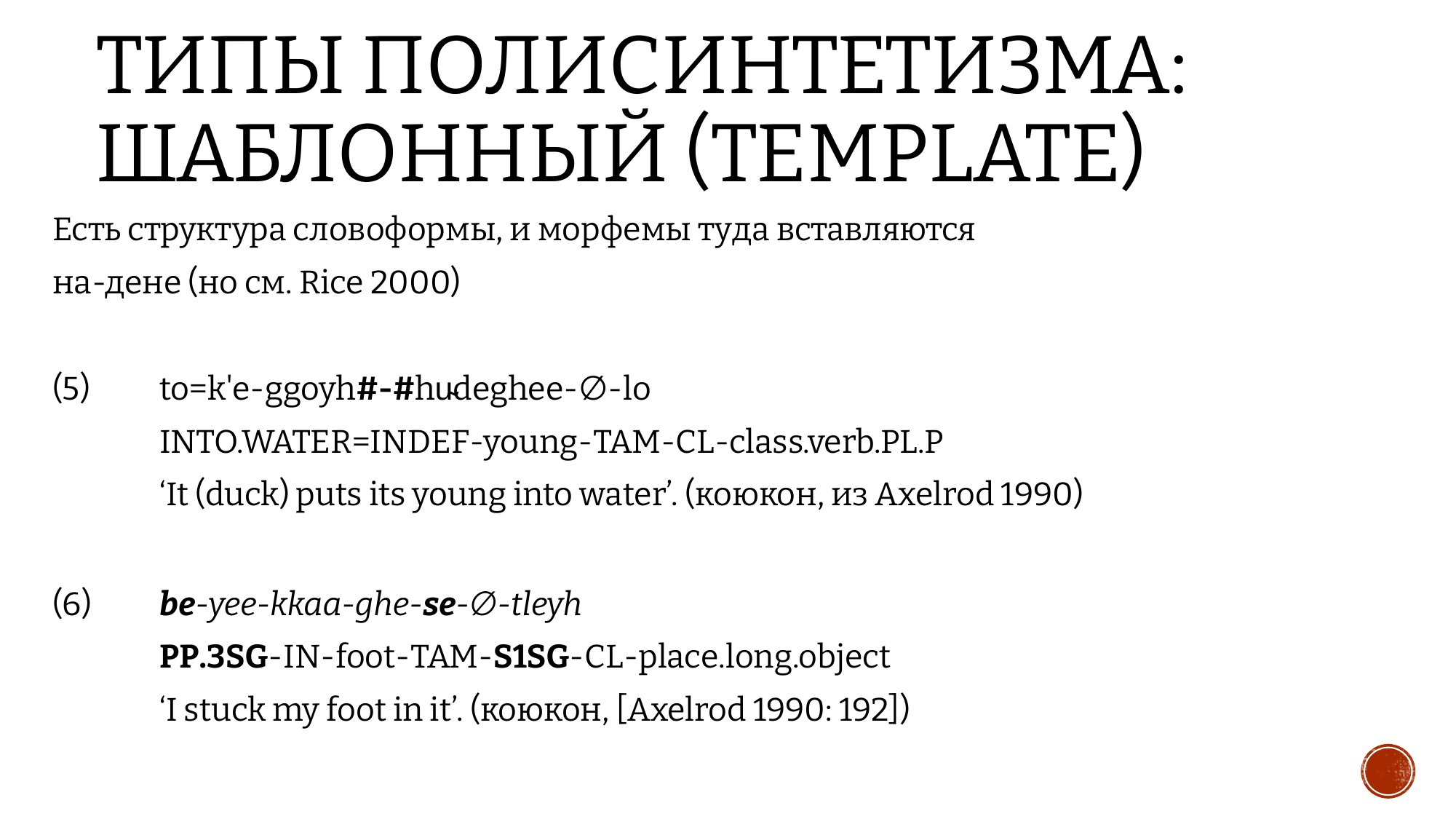

# Типы полисинтетизма: шаблонный (template)
Есть структура словоформы, и морфемы туда вставляются
на-дене (но см. Rice 2000)

(5)	to=k'e-ggoyh#-#hu̴deghee-∅-lo
	INTO.WATER=INDEF-young-TAM-CL-class.verb.PL.P
	‘It (duck) puts its young into water’. (коюкон, из Axelrod 1990)

(6)	be-yee-kkaa-ghe-se-∅-tleyh
	pp.3sg-IN-foot-TAM-s1sg-cl-place.long.object
	‘I stuck my foot in it’. (коюкон, [Axelrod 1990: 192])